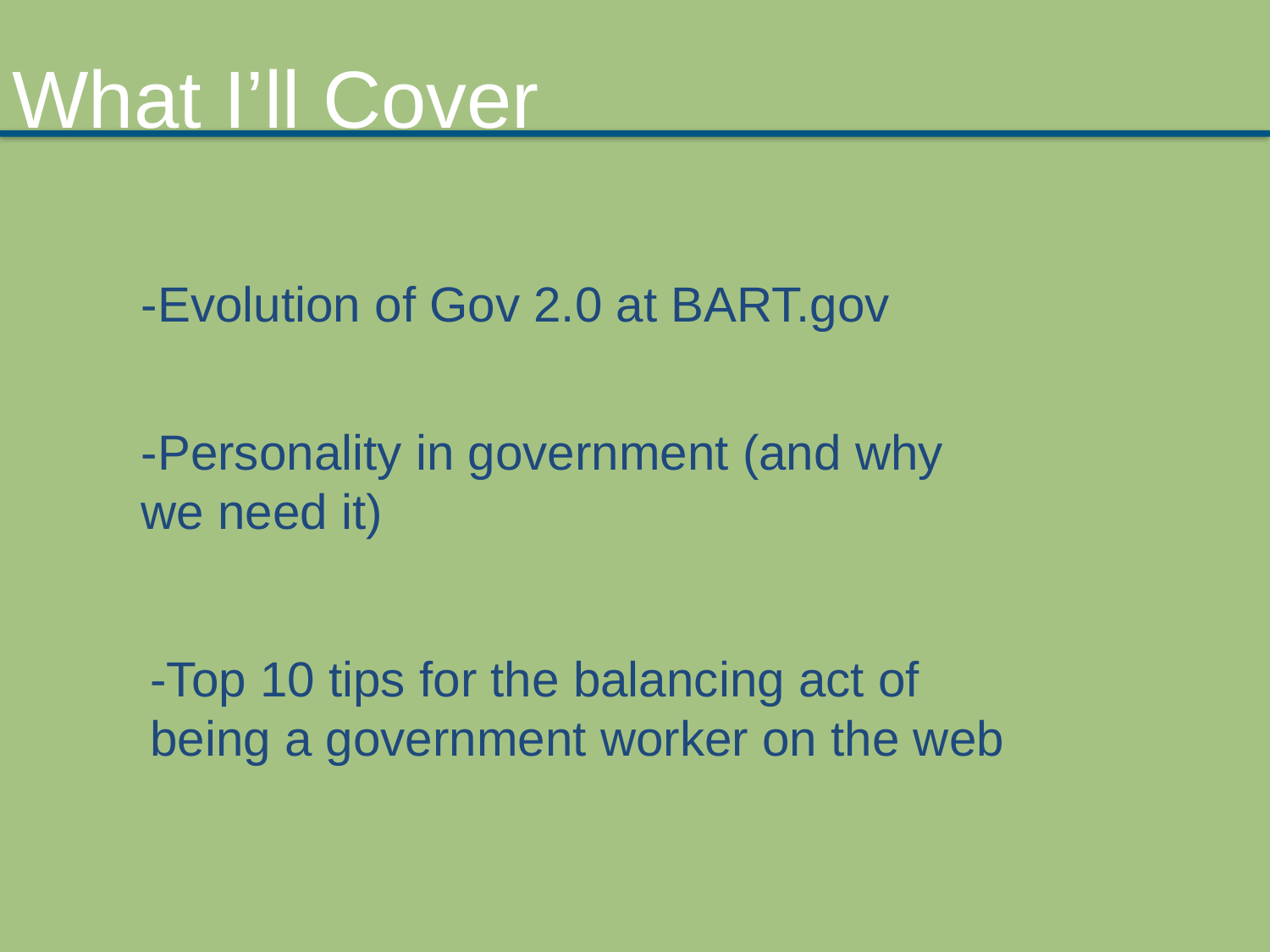

What I’ll Cover

-Evolution of Gov 2.0 at BART.gov
-Personality in government (and why we need it)
-Top 10 tips for the balancing act of being a government worker on the web